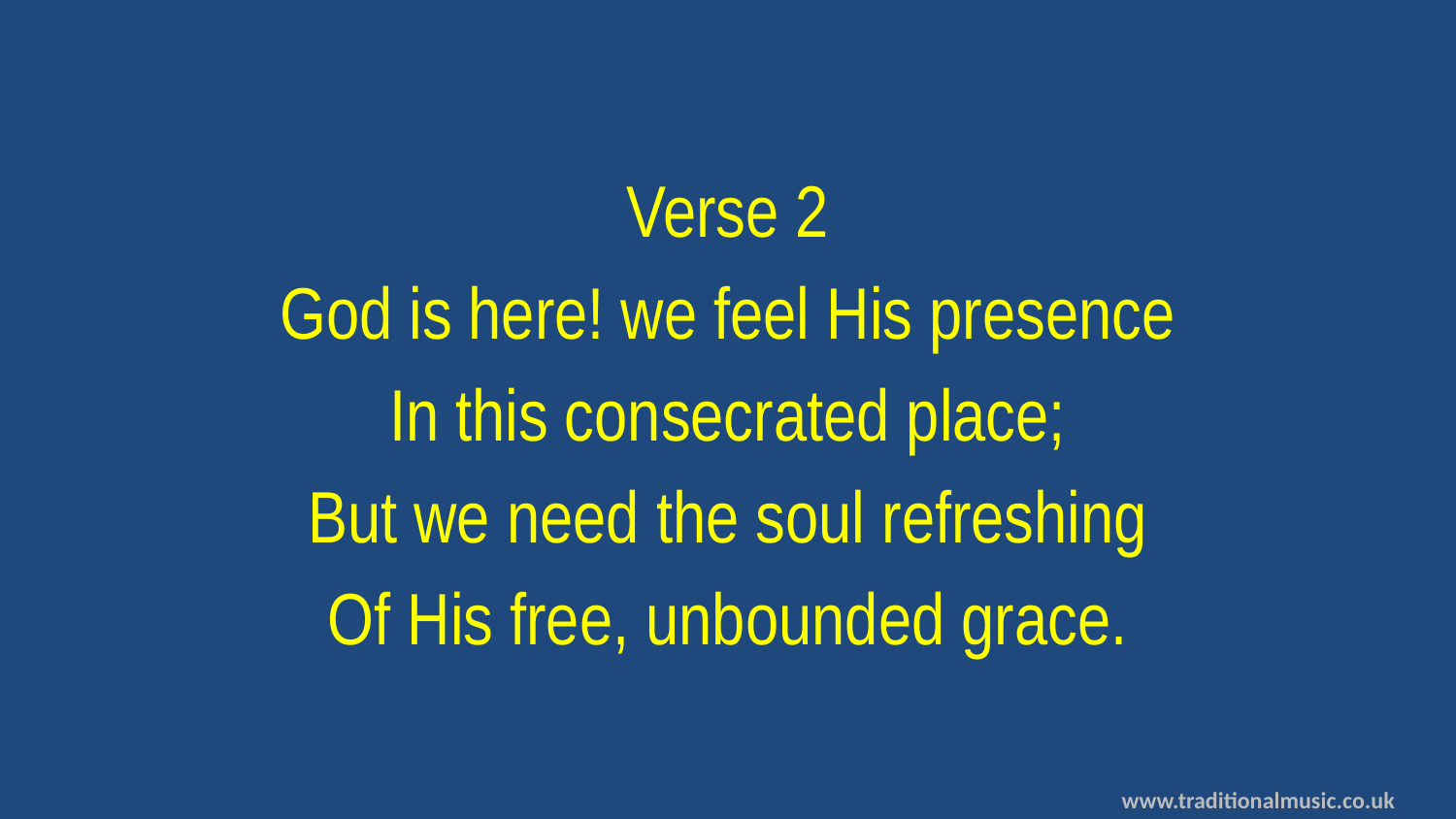

Verse 2
God is here! we feel His presence
In this consecrated place;
But we need the soul refreshing
Of His free, unbounded grace.